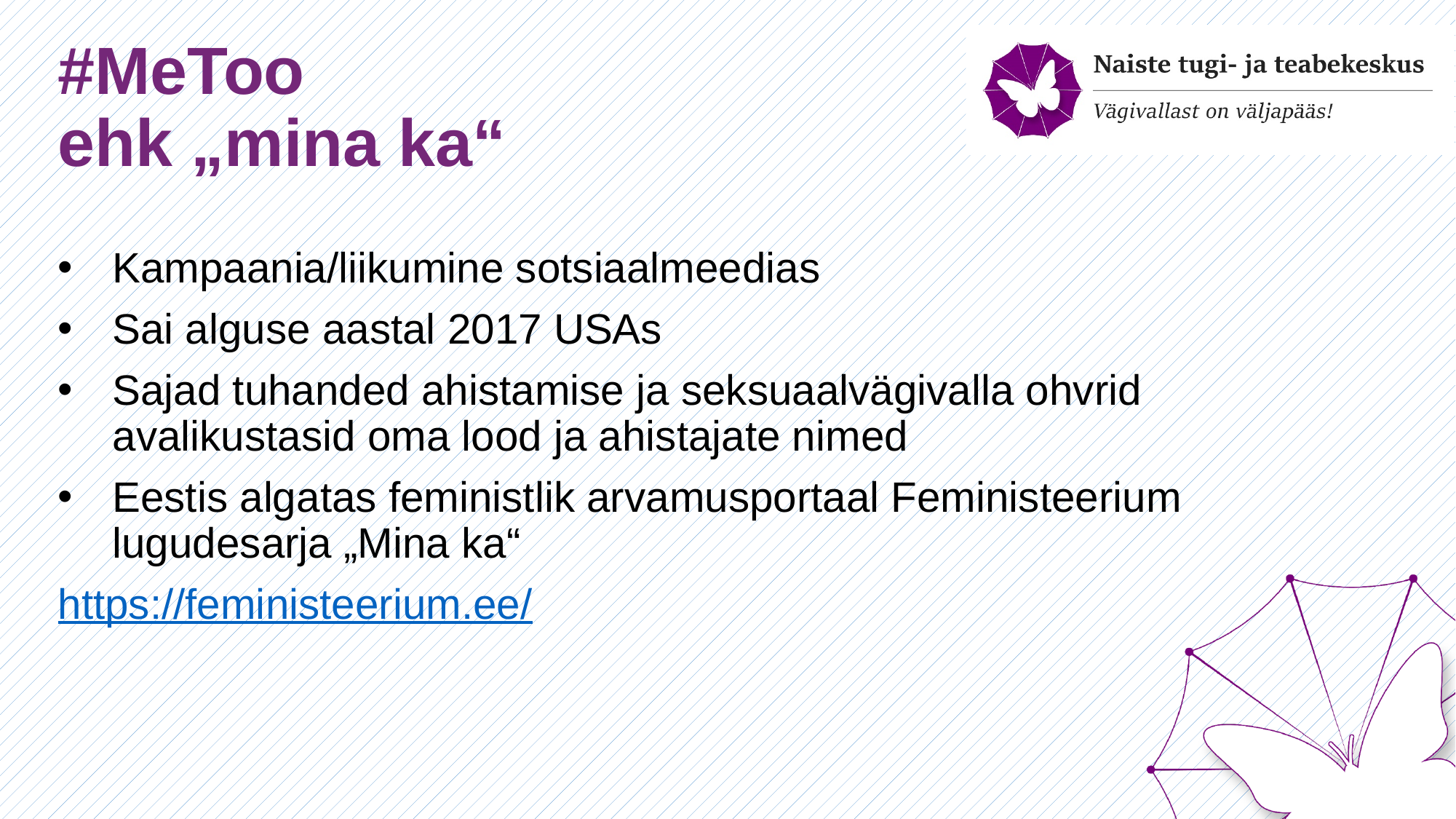

# #MeToo ehk „mina ka“
Kampaania/liikumine sotsiaalmeedias
Sai alguse aastal 2017 USAs
Sajad tuhanded ahistamise ja seksuaalvägivalla ohvrid avalikustasid oma lood ja ahistajate nimed
Eestis algatas feministlik arvamusportaal Feministeerium lugudesarja „Mina ka“
https://feministeerium.ee/